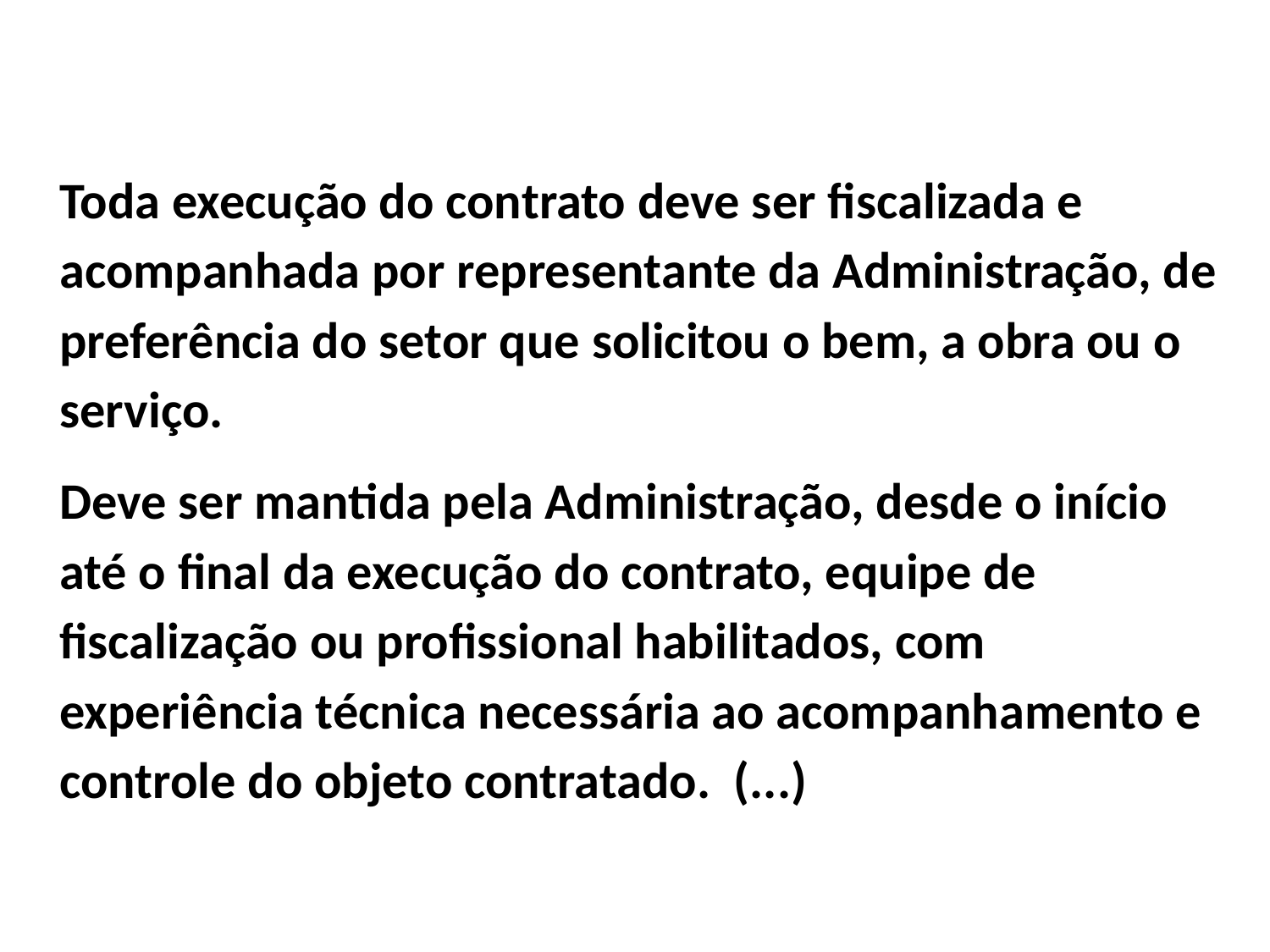

Toda execução do contrato deve ser fiscalizada e acompanhada por representante da Administração, de preferência do setor que solicitou o bem, a obra ou o serviço.
Deve ser mantida pela Administração, desde o início até o final da execução do contrato, equipe de fiscalização ou profissional habilitados, com experiência técnica necessária ao acompanhamento e controle do objeto contratado.  (...)